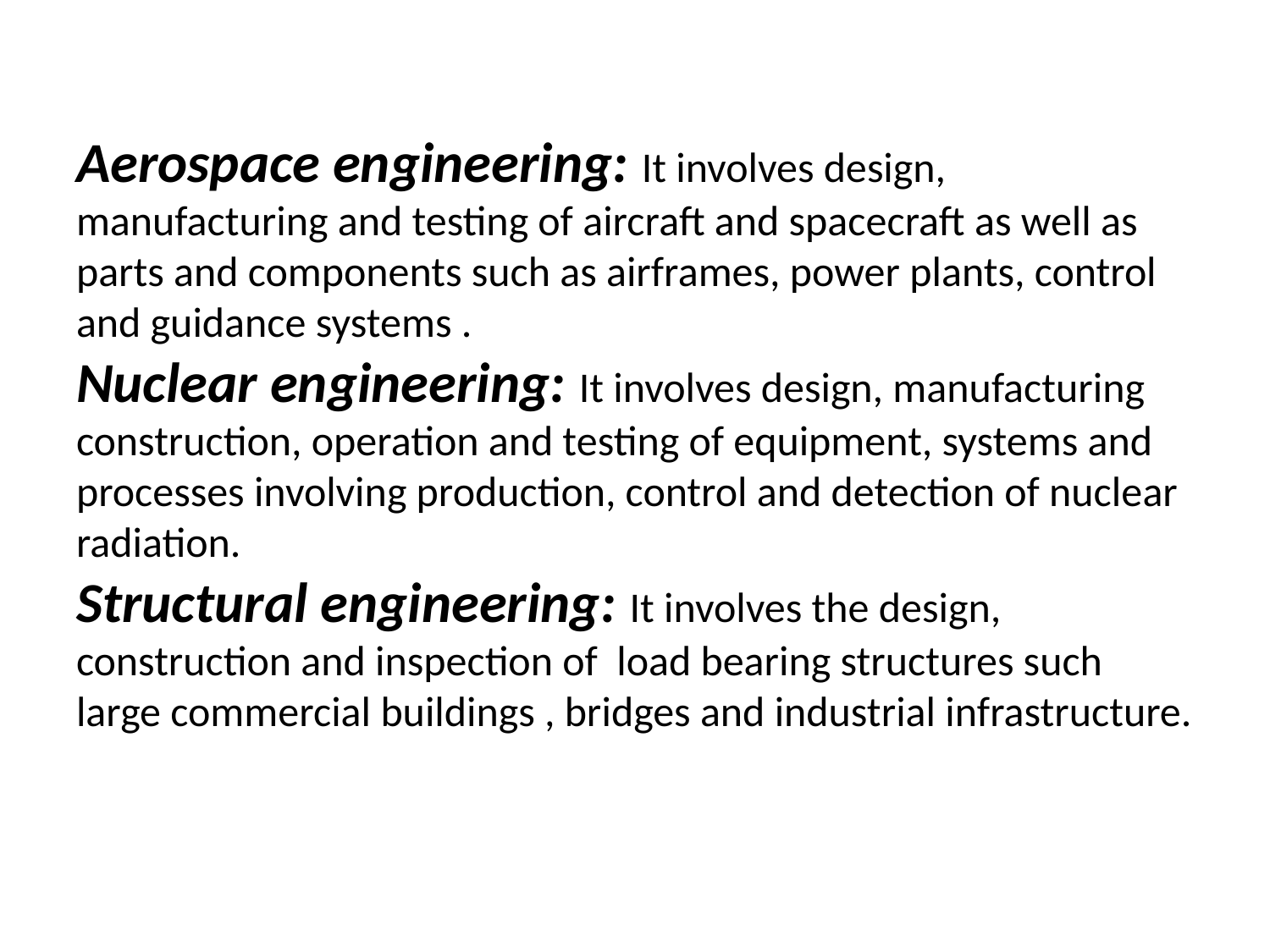

# Aerospace engineering: It involves design, manufacturing and testing of aircraft and spacecraft as well as parts and components such as airframes, power plants, control and guidance systems . Nuclear engineering: It involves design, manufacturing construction, operation and testing of equipment, systems and processes involving production, control and detection of nuclear radiation. Structural engineering: It involves the design, construction and inspection of  load bearing structures such large commercial buildings , bridges and industrial infrastructure.